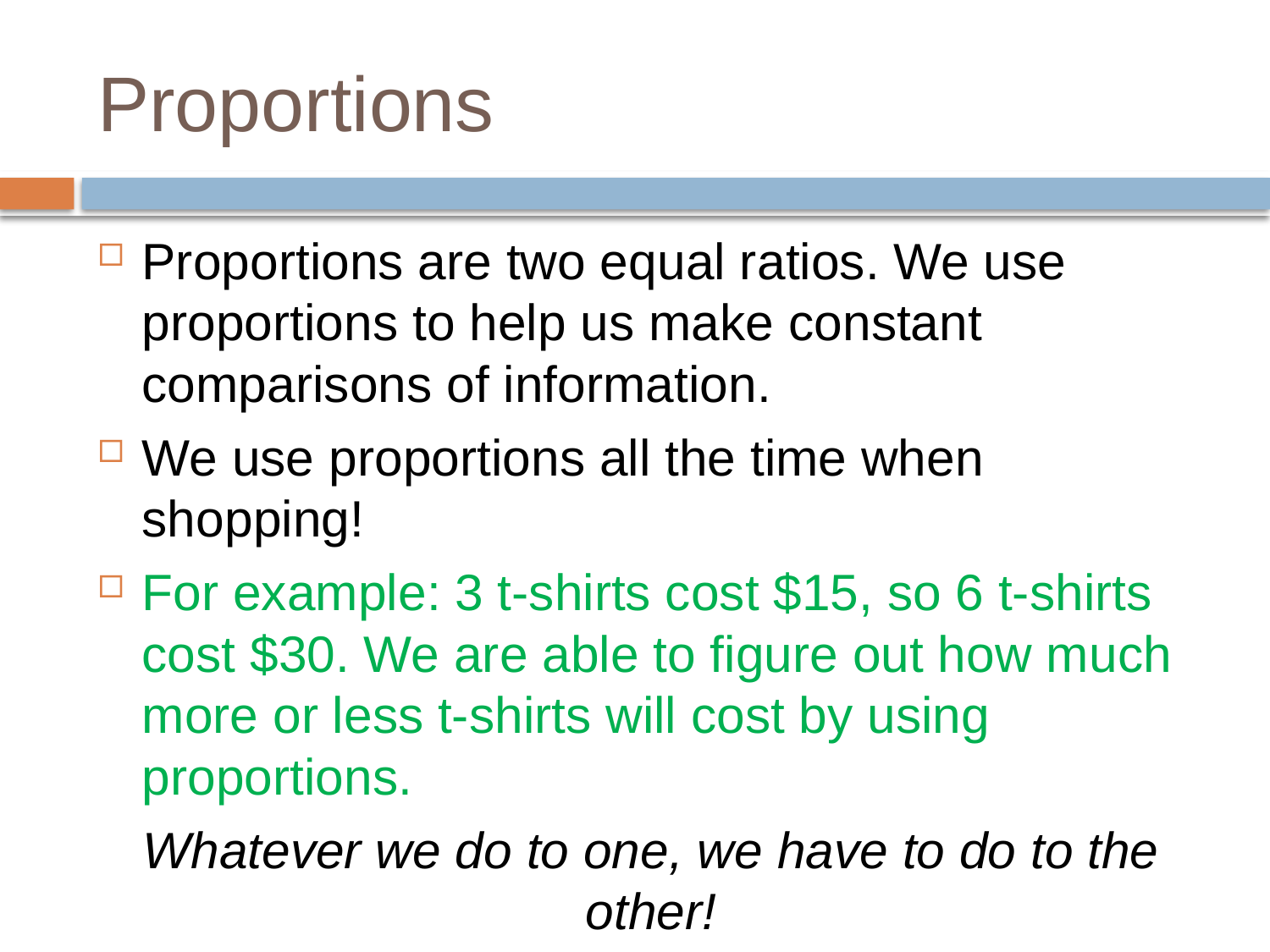

# Proportions
Proportions are two equal ratios. We use proportions to help us make constant comparisons of information.
We use proportions all the time when shopping!
For example: 3 t-shirts cost $15, so 6 t-shirts cost $30. We are able to figure out how much more or less t-shirts will cost by using proportions.
Whatever we do to one, we have to do to the other!